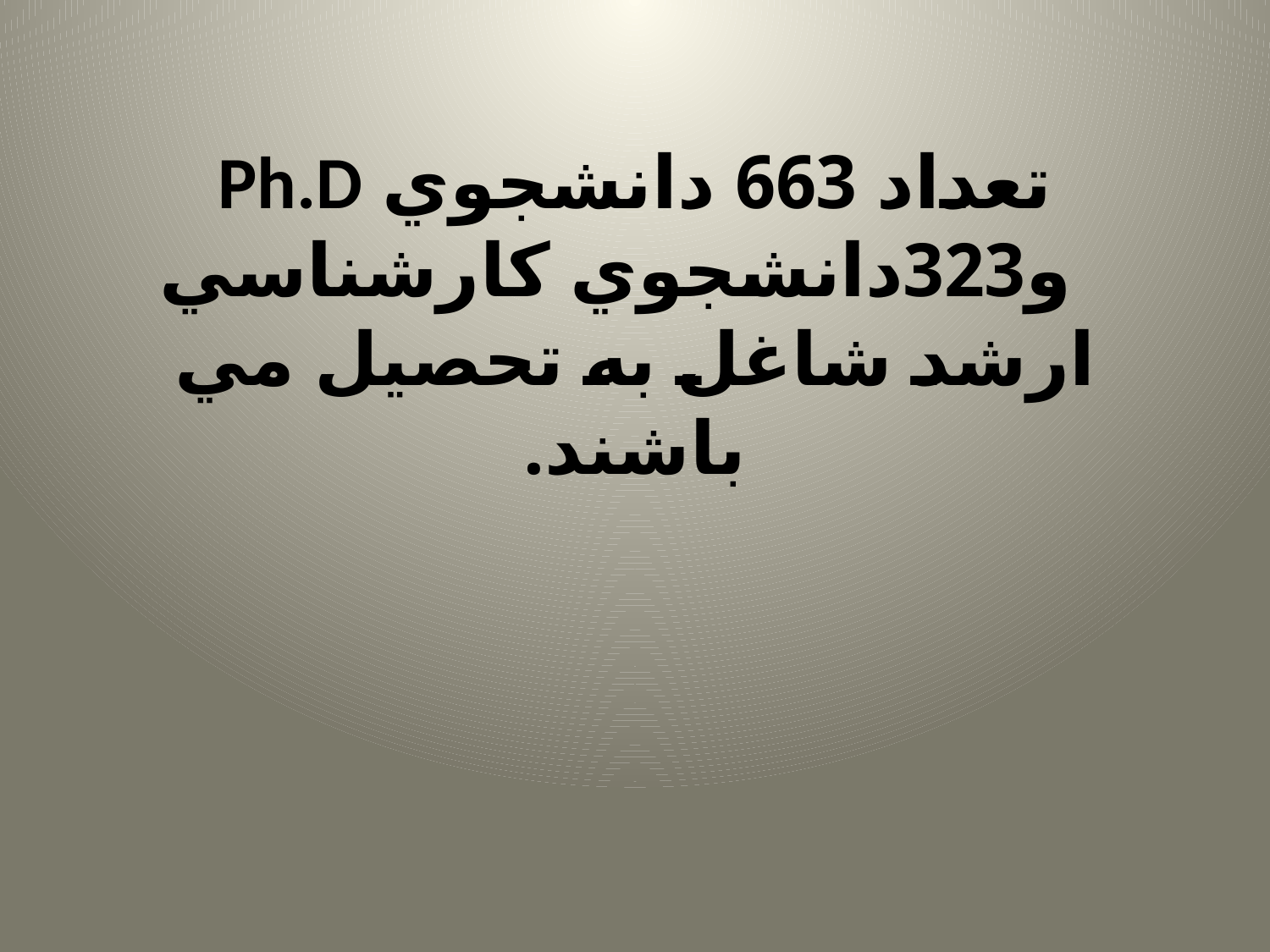

# تعداد 663 دانشجوي Ph.D و323دانشجوي كارشناسي ارشد شاغل به تحصيل مي باشند.